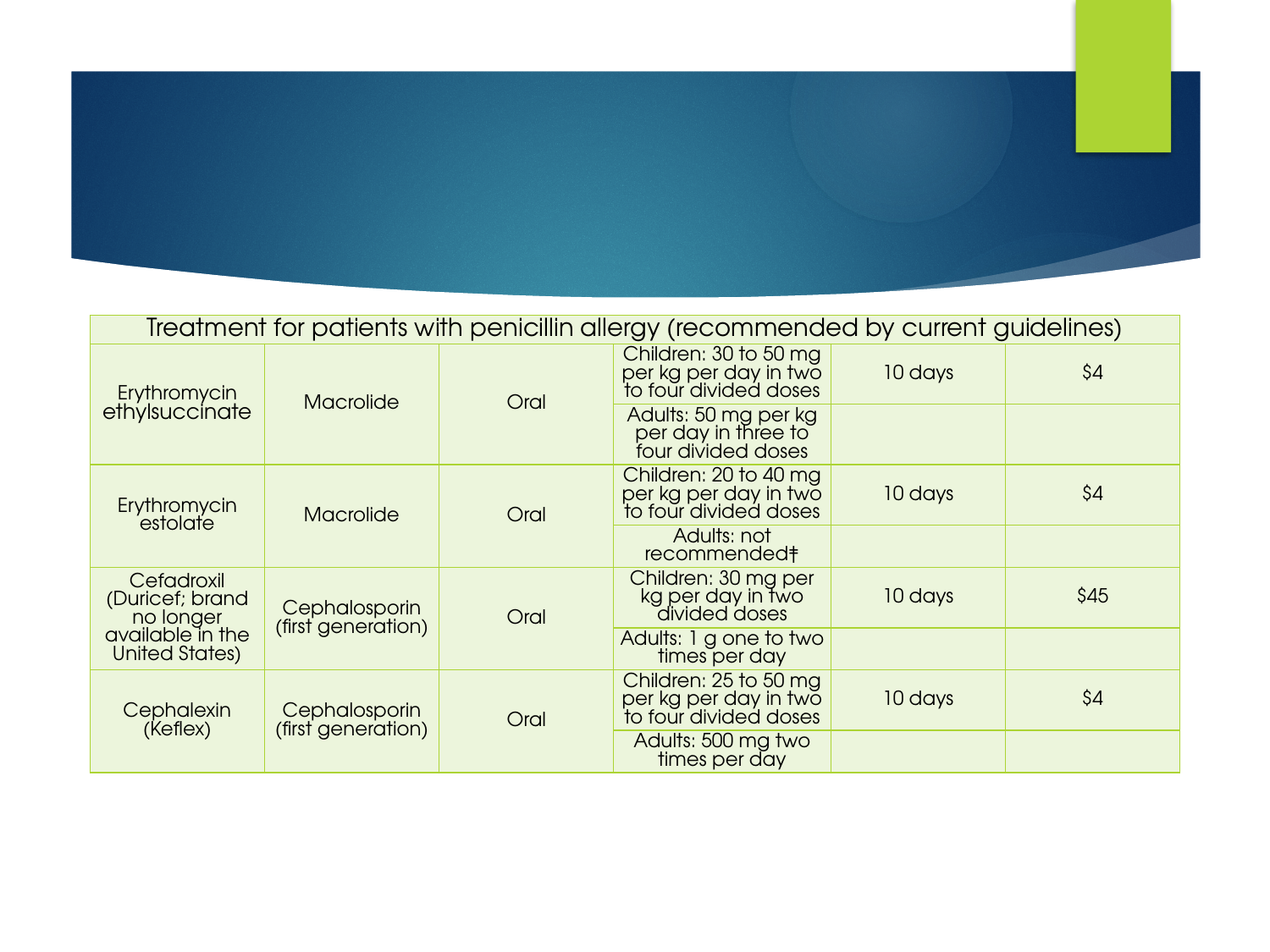

| Treatment for patients with penicillin allergy (recommended by current guidelines) |  |  |  |  |  |
| --- | --- | --- | --- | --- | --- |
| Erythromycin ethylsuccinate | Macrolide | Oral | Children: 30 to 50 mg per kg per day in two to four divided doses | 10 days | $4 |
|  |  |  | Adults: 50 mg per kg per day in three to four divided doses |  |  |
| Erythromycin estolate | Macrolide | Oral | Children: 20 to 40 mg per kg per day in two to four divided doses | 10 days | $4 |
|  |  |  | Adults: not recommended‡ |  |  |
| Cefadroxil (Duricef; brand no longer available in the United States) | Cephalosporin (first generation) | Oral | Children: 30 mg per kg per day in two divided doses | 10 days | $45 |
|  |  |  | Adults: 1 g one to two times per day |  |  |
| Cephalexin (Keflex) | Cephalosporin (first generation) | Oral | Children: 25 to 50 mg per kg per day in two to four divided doses | 10 days | $4 |
|  |  |  | Adults: 500 mg two times per day |  |  |